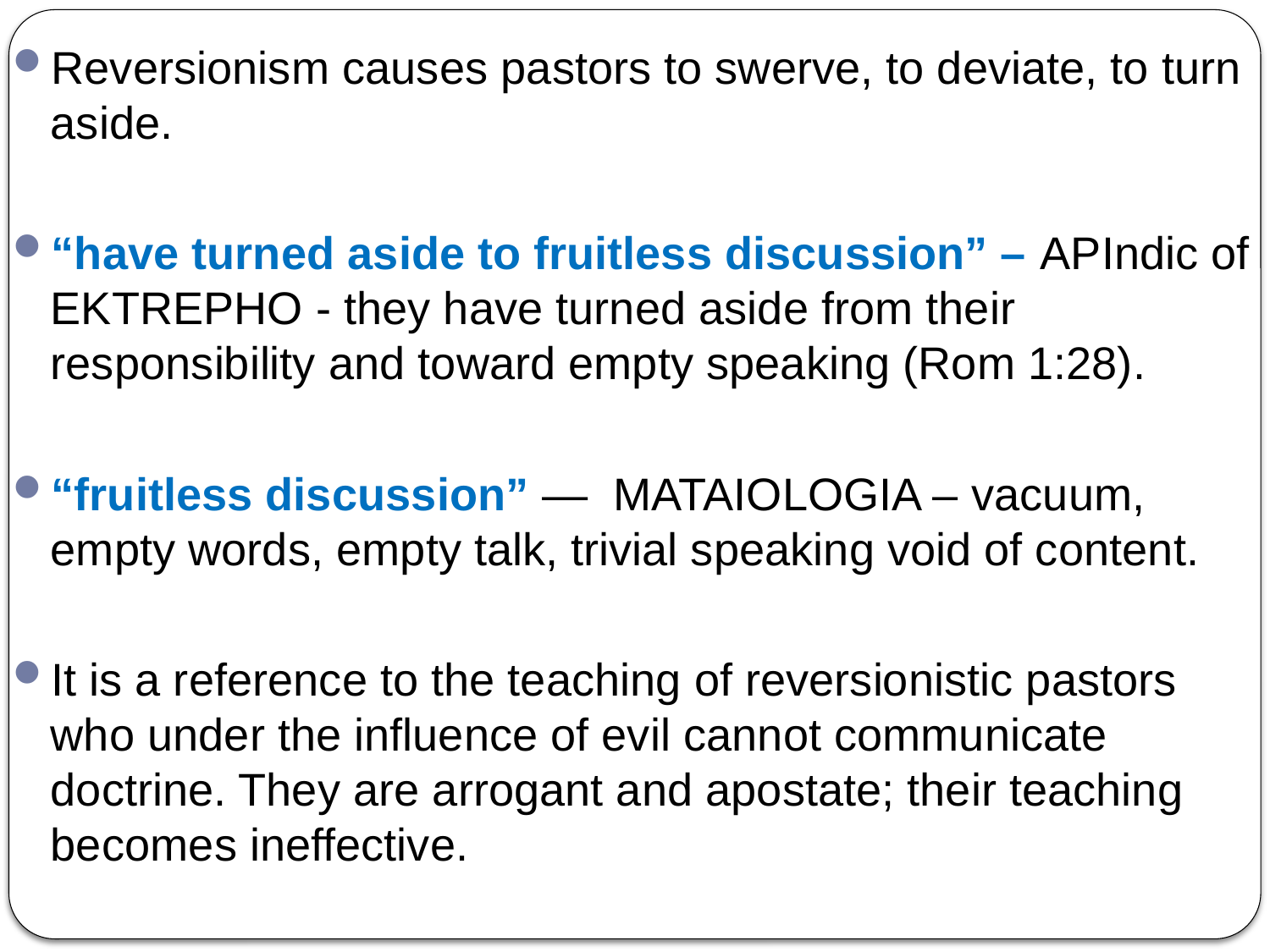

Reversionism causes pastors to swerve, to deviate, to turn aside.

“have turned aside to fruitless discussion” – APIndic of EKTREPHO - they have turned aside from their responsibility and toward empty speaking (Rom 1:28).

“fruitless discussion” —  MATAIOLOGIA – vacuum, empty words, empty talk, trivial speaking void of content.

It is a reference to the teaching of reversionistic pastors who under the influence of evil cannot communicate doctrine. They are arrogant and apostate; their teaching becomes ineffective.